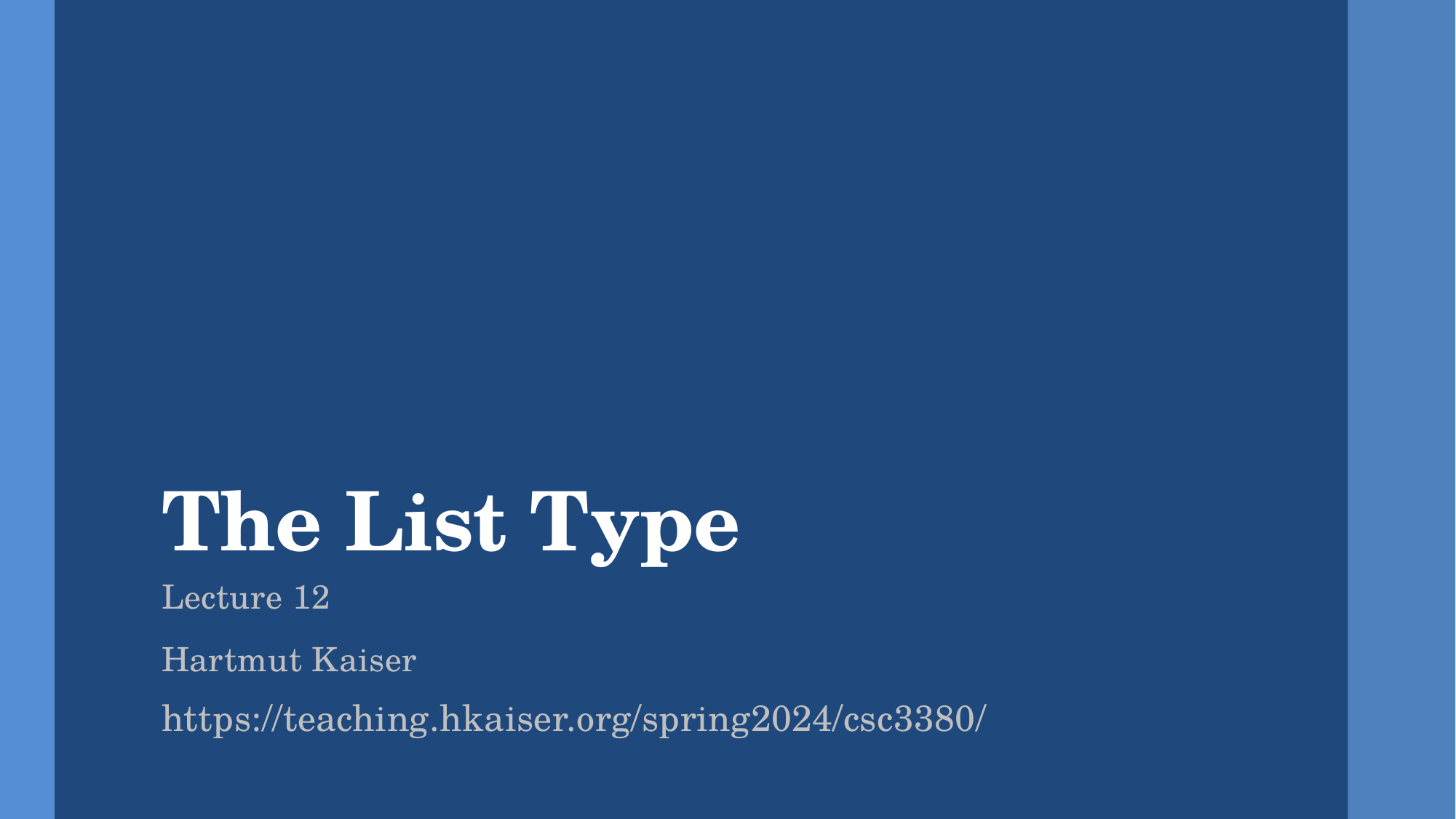

# The List Type
Lecture 12
Hartmut Kaiser
https://teaching.hkaiser.org/spring2024/csc3380/